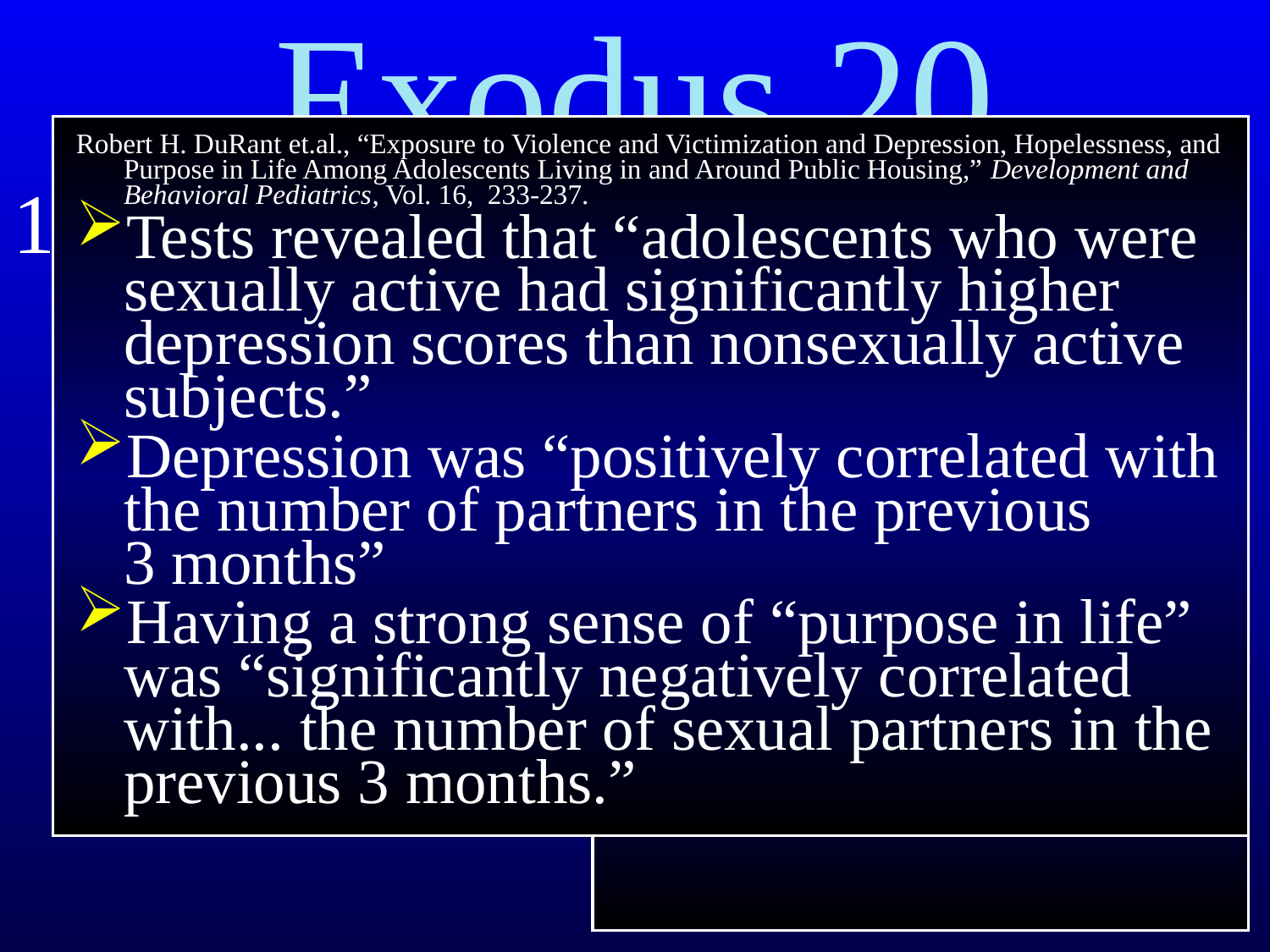

Exodus 20

Robert H. DuRant et.al., “Exposure to Violence and Victimization and Depression, Hopelessness, and Purpose in Life Among Adolescents Living in and Around Public Housing,” Development and Behavioral Pediatrics, Vol. 16,  233-237.
Tests revealed that “adolescents who were sexually active had significantly higher depression scores than nonsexually active subjects.”
Depression was “positively correlated with the number of partners in the previous
3 months”
Having a strong sense of “purpose in life” was “significantly negatively correlated with... the number of sexual partners in the previous 3 months.”
14 “You must not commit
     adultery.”
Measurable perils of sexual immorality:
Unhappiness